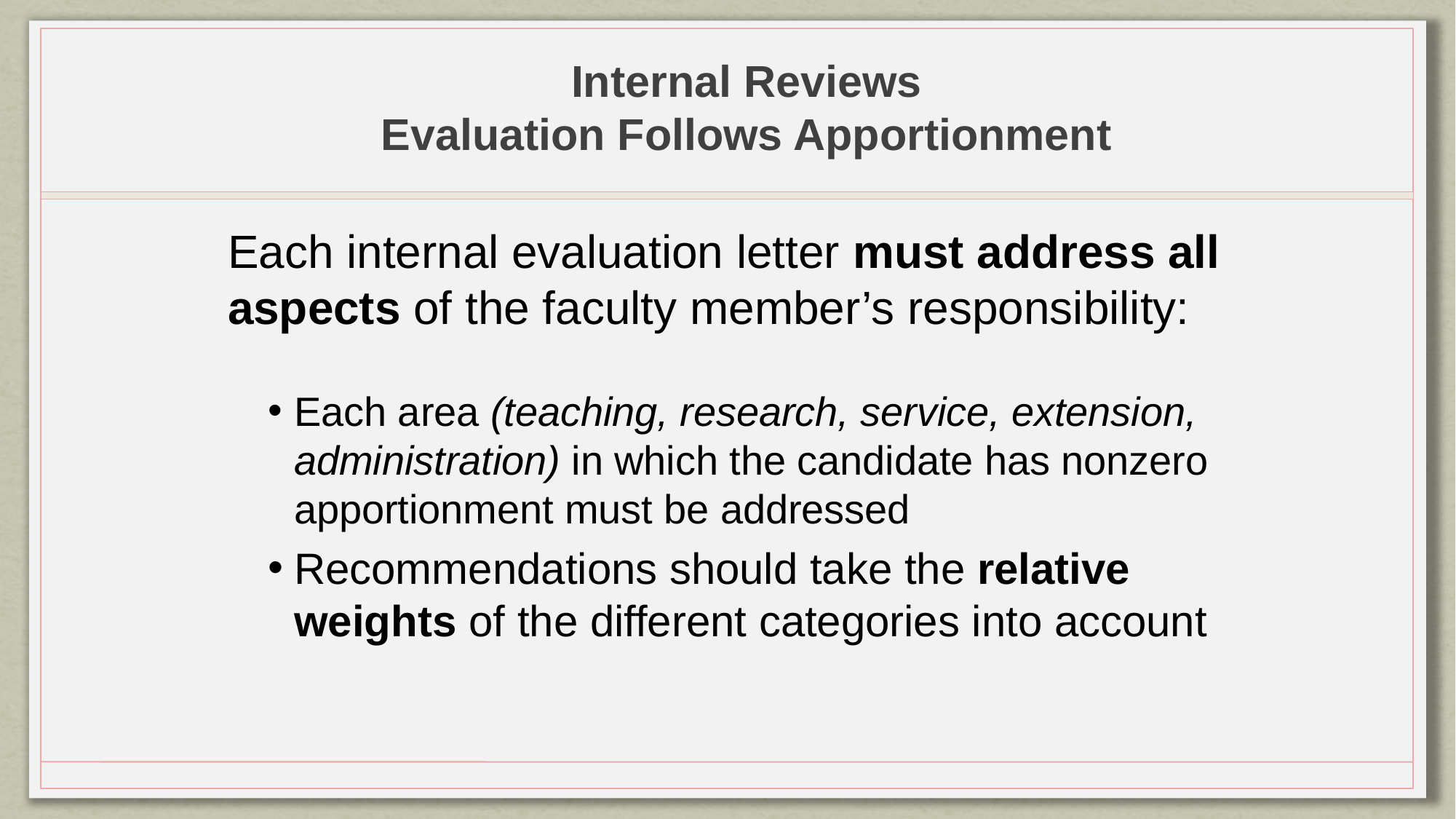

# Internal Reviews Evaluation Follows Apportionment
Each internal evaluation letter must address all aspects of the faculty member’s responsibility:

Each area (teaching, research, service, extension, administration) in which the candidate has nonzero apportionment must be addressed
Recommendations should take the relative weights of the different categories into account